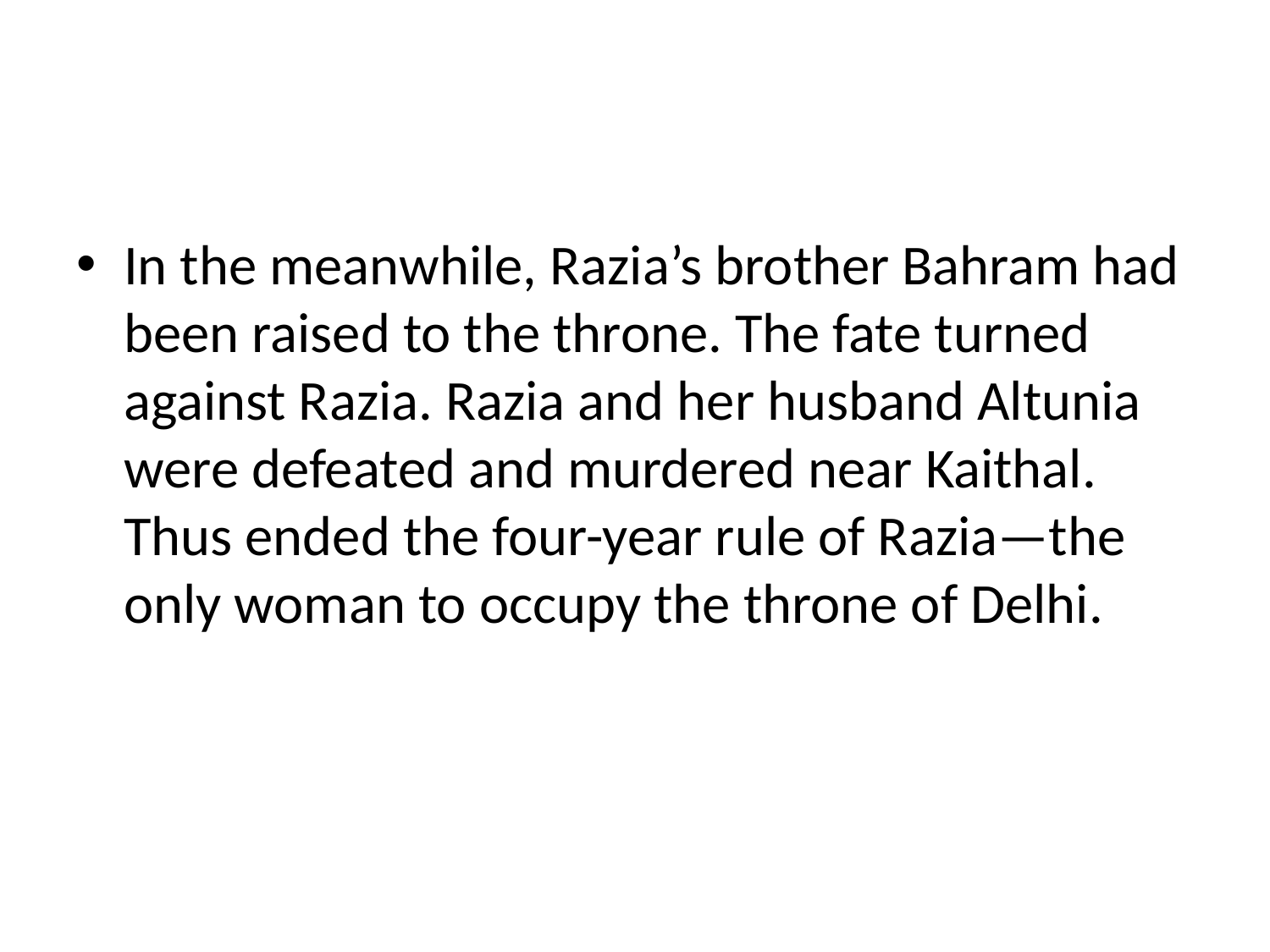

#
In the meanwhile, Razia’s brother Bahram had been raised to the throne. The fate turned against Razia. Razia and her husband Altunia were defeated and murdered near Kaithal. Thus ended the four-year rule of Razia—the only woman to occupy the throne of Delhi.